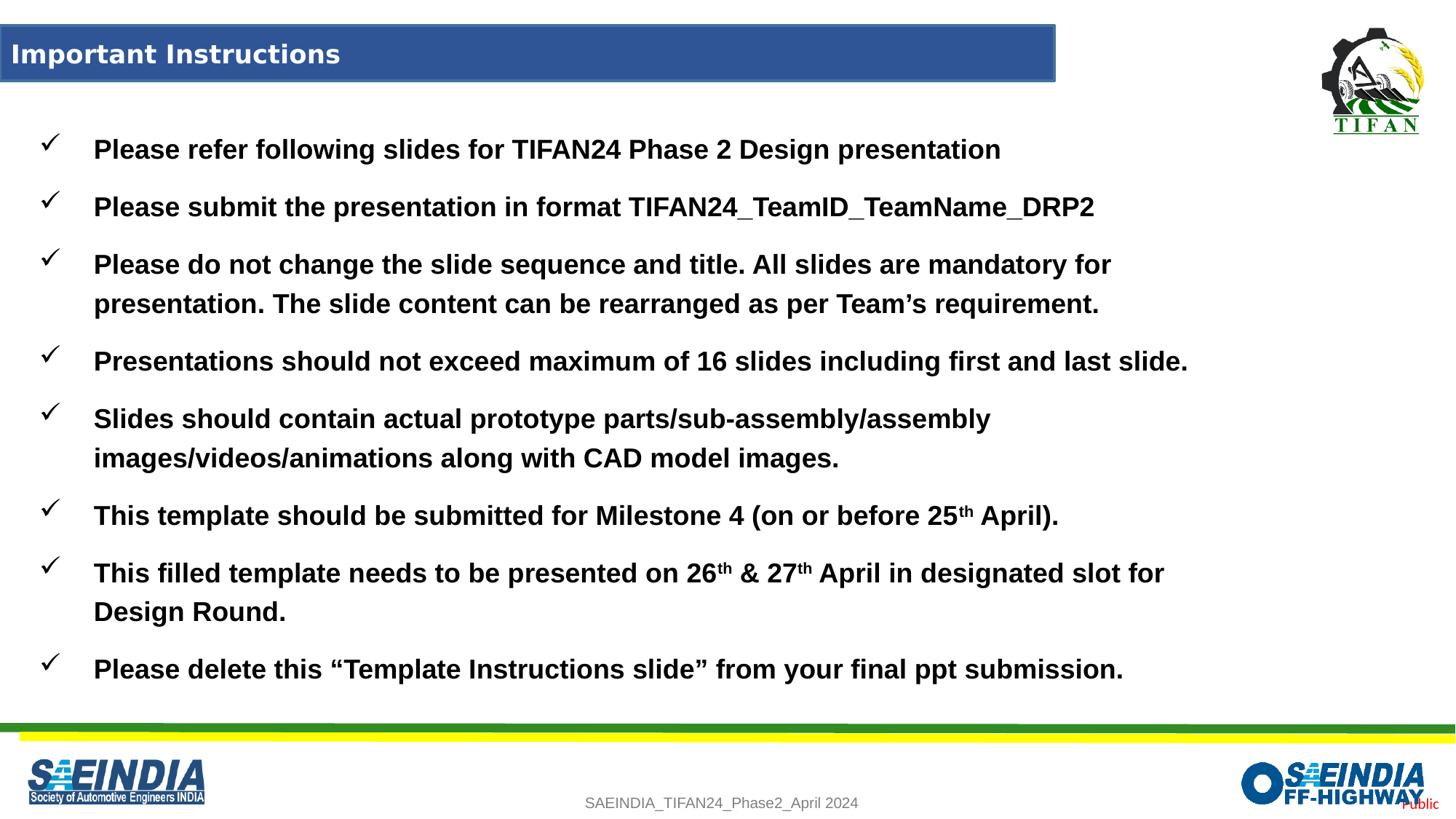

Important Instructions
Please refer following slides for TIFAN24 Phase 2 Design presentation
Please submit the presentation in format TIFAN24_TeamID_TeamName_DRP2
Please do not change the slide sequence and title. All slides are mandatory for presentation. The slide content can be rearranged as per Team’s requirement.
Presentations should not exceed maximum of 16 slides including first and last slide.
Slides should contain actual prototype parts/sub-assembly/assembly images/videos/animations along with CAD model images.
This template should be submitted for Milestone 4 (on or before 25th April).
This filled template needs to be presented on 26th & 27th April in designated slot for Design Round.
Please delete this “Template Instructions slide” from your final ppt submission.

2